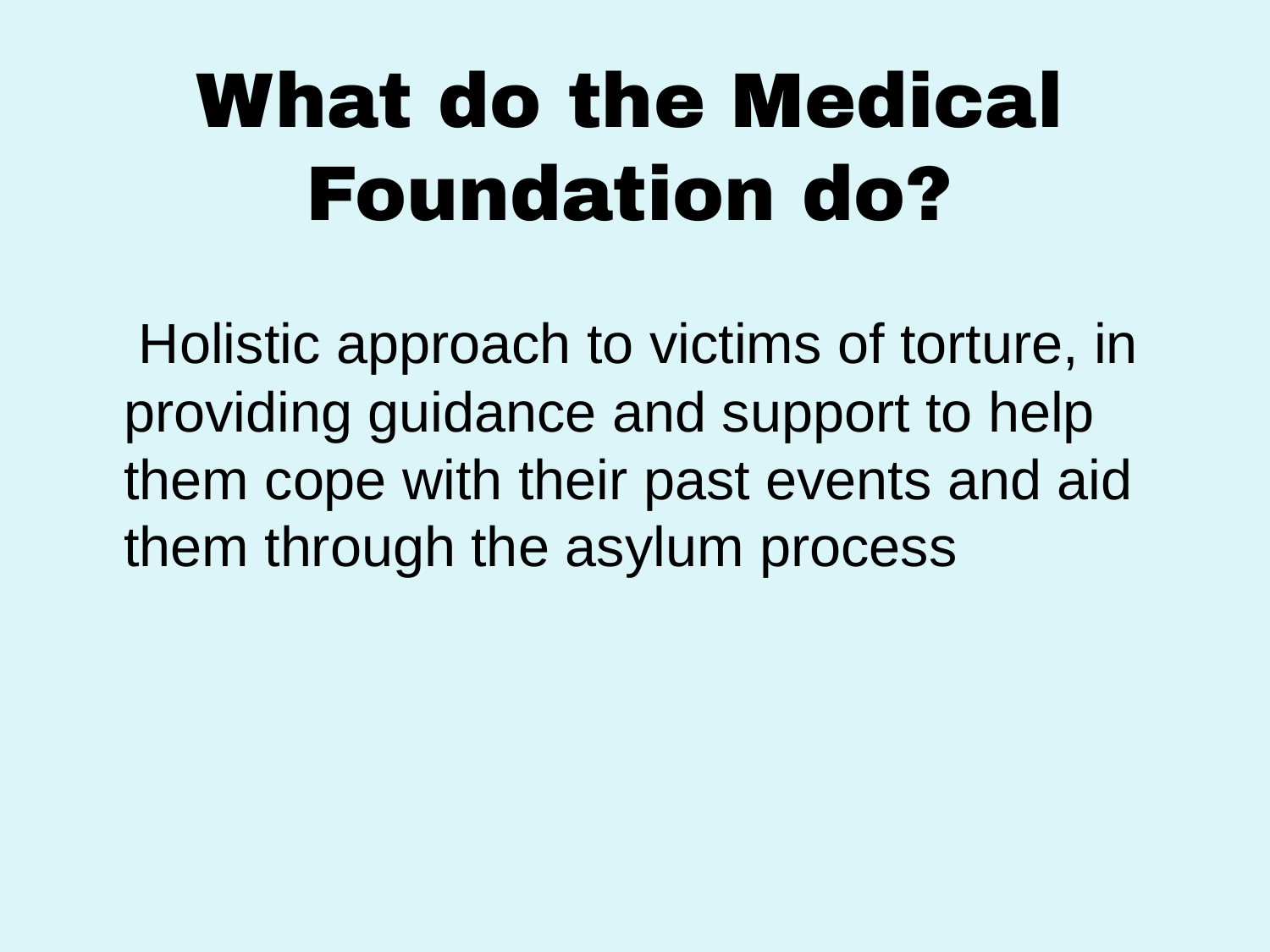

# What do the Medical Foundation do?

    Holistic approach to victims of torture, in providing guidance and support to help them cope with their past events and aid them through the asylum process